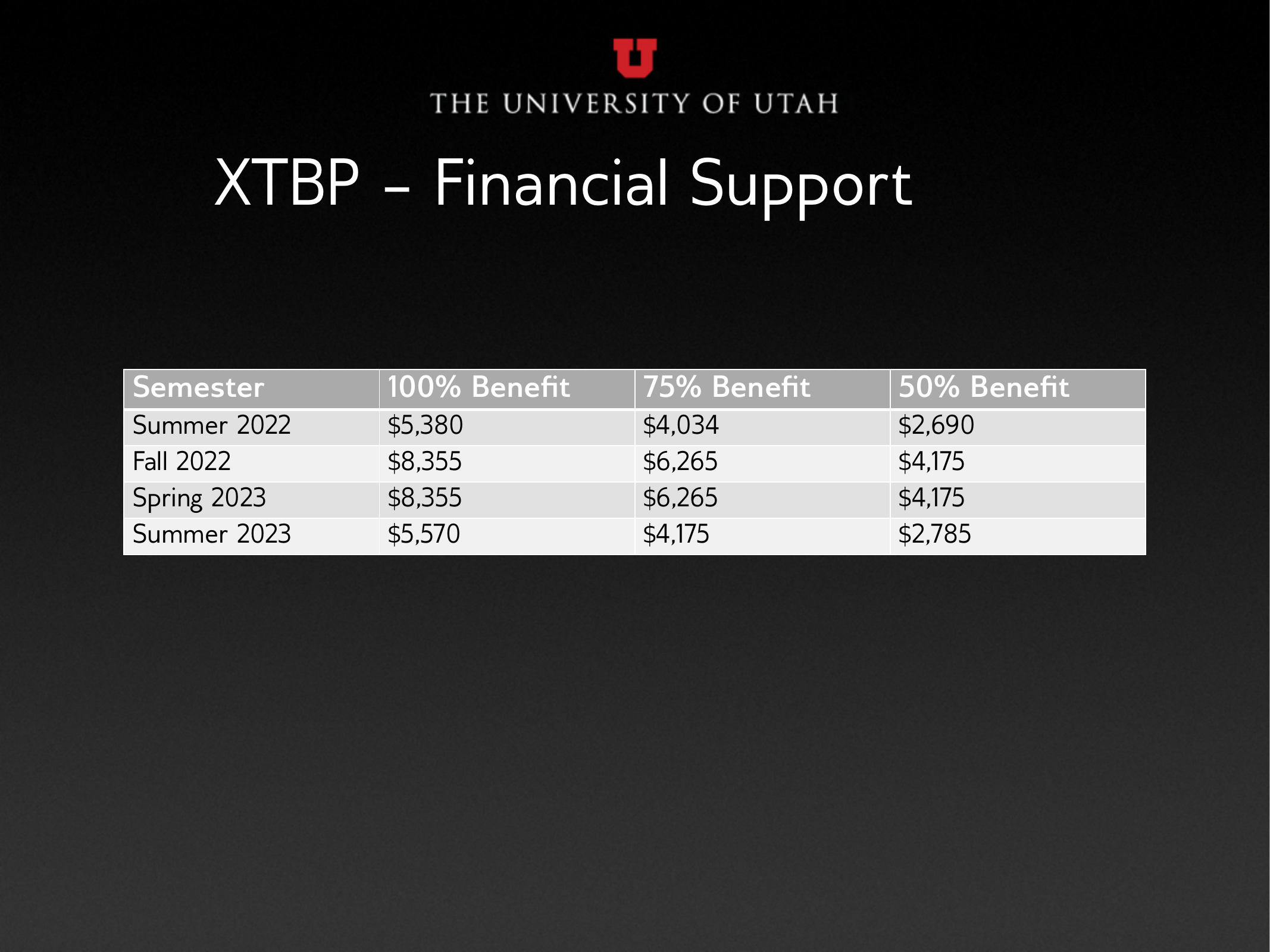

XTBP – Financial Support
| Semester | 100% Benefit | 75% Benefit | 50% Benefit |
| --- | --- | --- | --- |
| Summer 2022 | $5,380 | $4,034 | $2,690 |
| Fall 2022 | $8,355 | $6,265 | $4,175 |
| Spring 2023 | $8,355 | $6,265 | $4,175 |
| Summer 2023 | $5,570 | $4,175 | $2,785 |